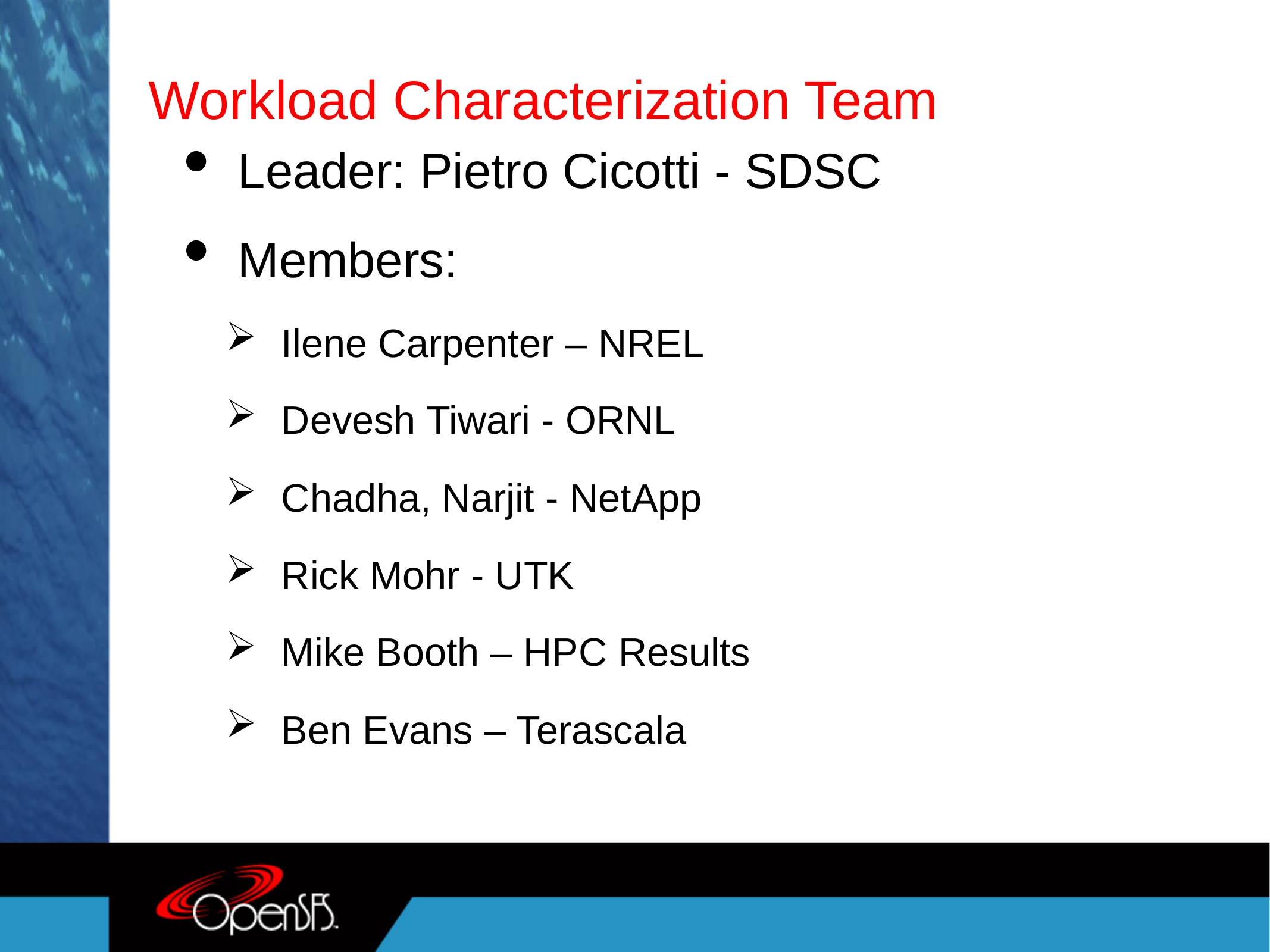

# Workload Characterization Team
Leader: Pietro Cicotti - SDSC
Members:
Ilene Carpenter – NREL
Devesh Tiwari - ORNL
Chadha, Narjit - NetApp
Rick Mohr - UTK
Mike Booth – HPC Results
Ben Evans – Terascala